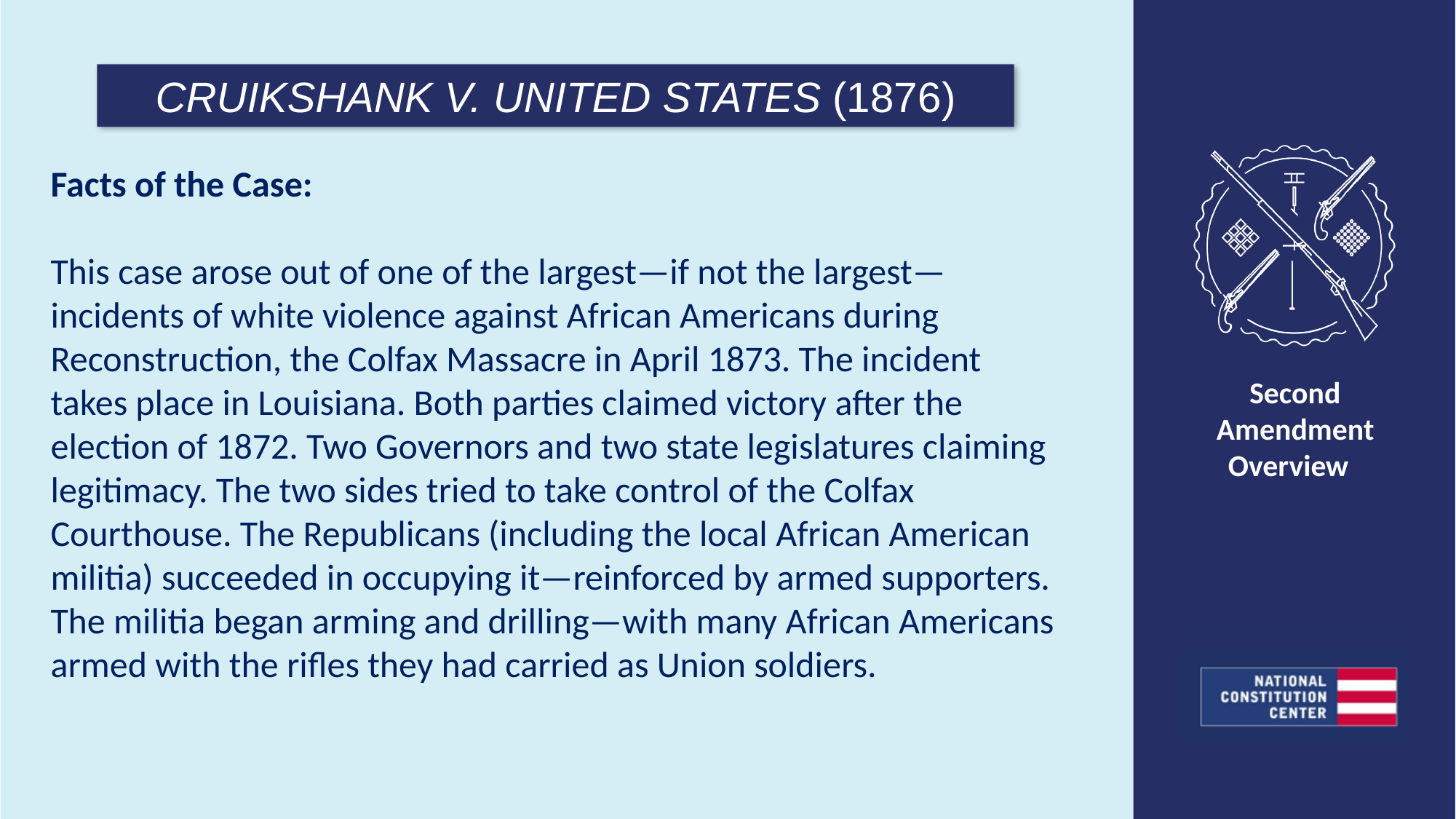

CRUIKSHANK V. UNITED STATES (1876)
Facts of the Case:

This case arose out of one of the largest—if not the largest—incidents of white violence against African Americans during Reconstruction, the Colfax Massacre in April 1873. The incident takes place in Louisiana. Both parties claimed victory after the election of 1872. Two Governors and two state legislatures claiming legitimacy. The two sides tried to take control of the Colfax Courthouse. The Republicans (including the local African American militia) succeeded in occupying it—reinforced by armed supporters. The militia began arming and drilling—with many African Americans armed with the rifles they had carried as Union soldiers.